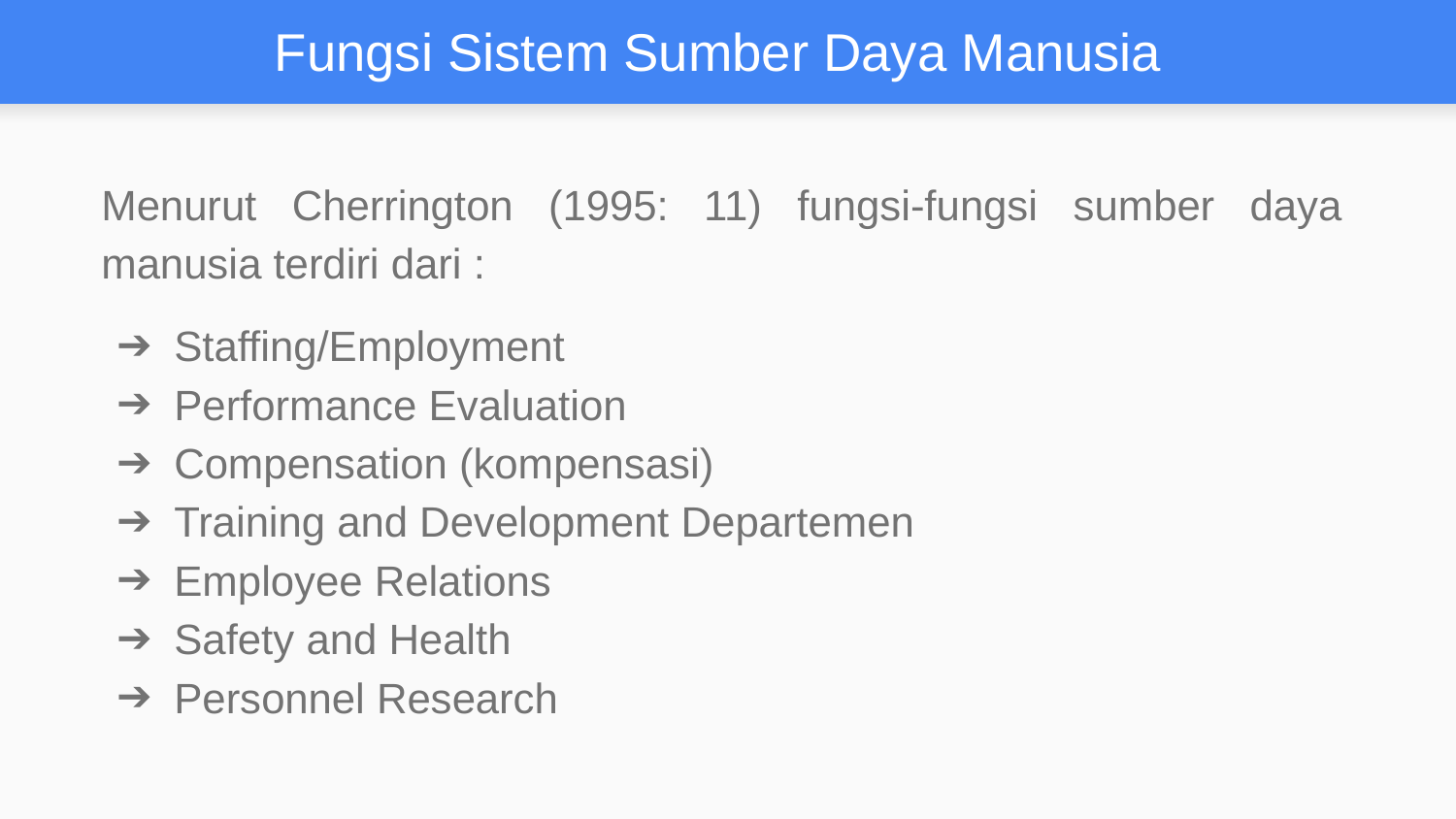

# Fungsi Sistem Sumber Daya Manusia
Menurut Cherrington (1995: 11) fungsi-fungsi sumber daya manusia terdiri dari :
Staffing/Employment
Performance Evaluation
Compensation (kompensasi)
Training and Development Departemen
Employee Relations
Safety and Health
Personnel Research